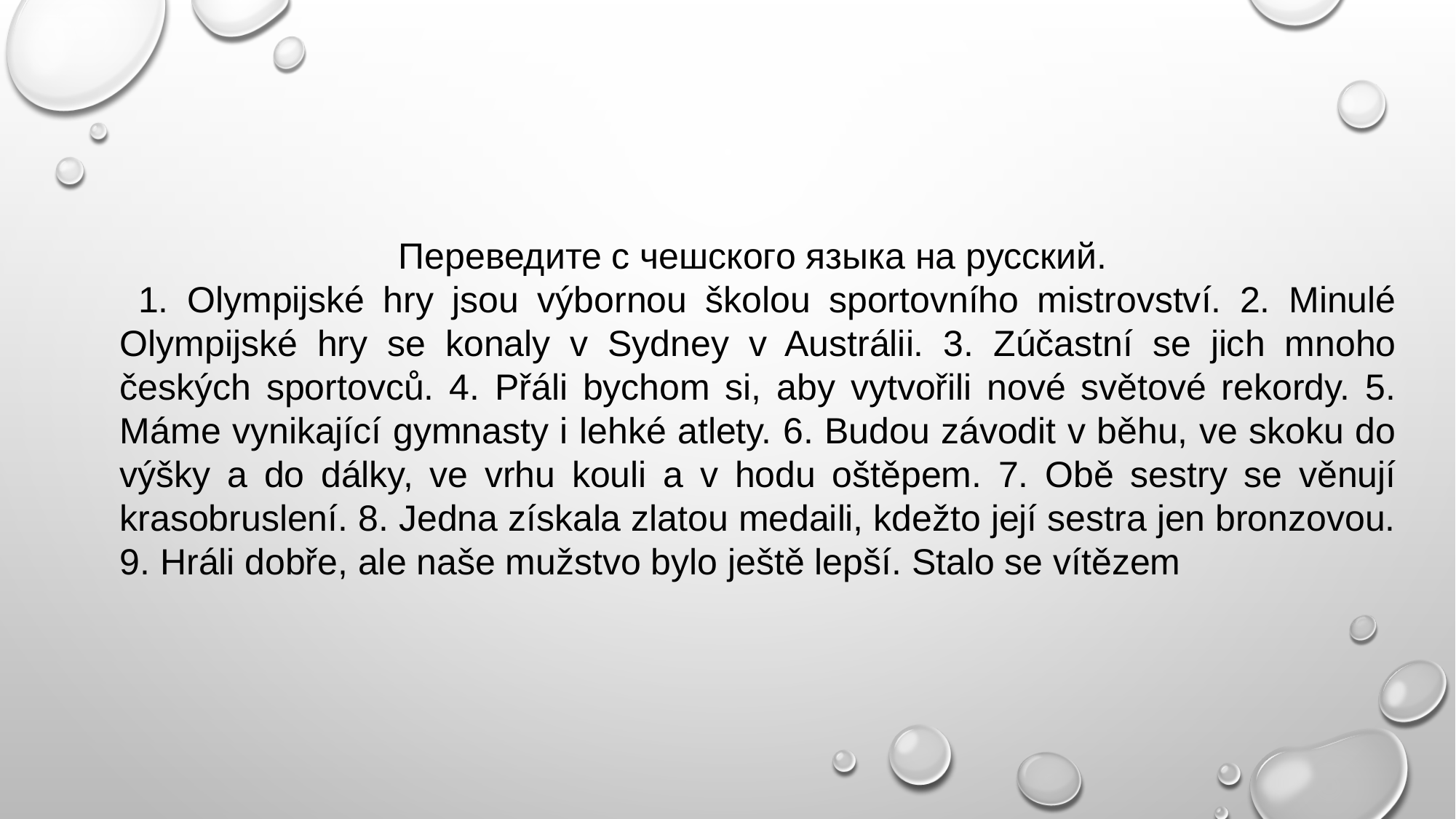

Переведите с чешского языка на русский.
 1. Olympijské hry jsou výbornou školou sportovního mistrovství. 2. Minulé Olympijské hry se konaly v Sydney v Austrálii. 3. Zúčastní se jich mnoho českých sportovců. 4. Přáli bychom si, aby vytvořili nové světové rekordy. 5. Máme vynikající gymnasty i lehké atlety. 6. Budou závodit v běhu, ve skoku do výšky a do dálky, ve vrhu kouli а v hodu oštěpem. 7. Obě sestry se věnují krasobruslení. 8. Jedna získala zlatou medaili, kdežto její sestra jen bronzovou. 9. Hráli dobře, ale naše mužstvo bylo ještě lepší. Stalo se vítězem